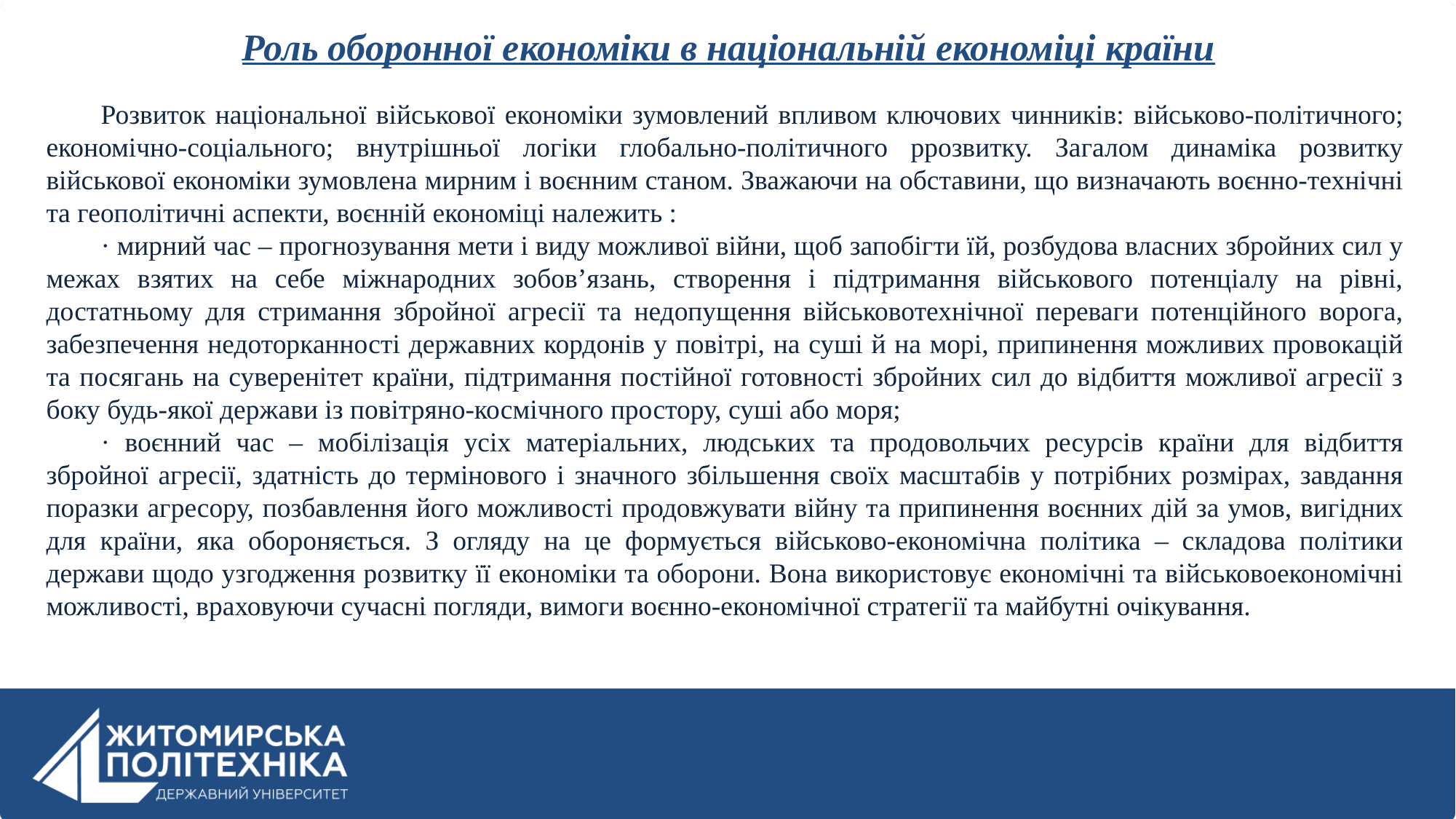

# Роль оборонної економіки в національній економіці країни
Розвиток національної військової економіки зумовлений впливом ключових чинників: військово-політичного; економічно-соціального; внутрішньої логіки глобально-політичного ррозвитку. Загалом динаміка розвитку військової економіки зумовлена мирним і воєнним станом. Зважаючи на обставини, що визначають воєнно-технічні та геополітичні аспекти, воєнній економіці належить :
· мирний час – прогнозування мети і виду можливої війни, щоб запобігти їй, розбудова власних збройних сил у межах взятих на себе міжнародних зобов’язань, створення і підтримання військового потенціалу на рівні, достатньому для стримання збройної агресії та недопущення військовотехнічної переваги потенційного ворога, забезпечення недоторканності державних кордонів у повітрі, на суші й на морі, припинення можливих провокацій та посягань на суверенітет країни, підтримання постійної готовності збройних сил до відбиття можливої агресії з боку будь-якої держави із повітряно-космічного простору, суші або моря;
· воєнний час – мобілізація усіх матеріальних, людських та продовольчих ресурсів країни для відбиття збройної агресії, здатність до термінового і значного збільшення своїх масштабів у потрібних розмірах, завдання поразки агресору, позбавлення його можливості продовжувати війну та припинення воєнних дій за умов, вигідних для країни, яка обороняється. З огляду на це формується військово-економічна політика – складова політики держави щодо узгодження розвитку її економіки та оборони. Вона використовує економічні та військовоекономічні можливості, враховуючи сучасні погляди, вимоги воєнно-економічної стратегії та майбутні очікування.